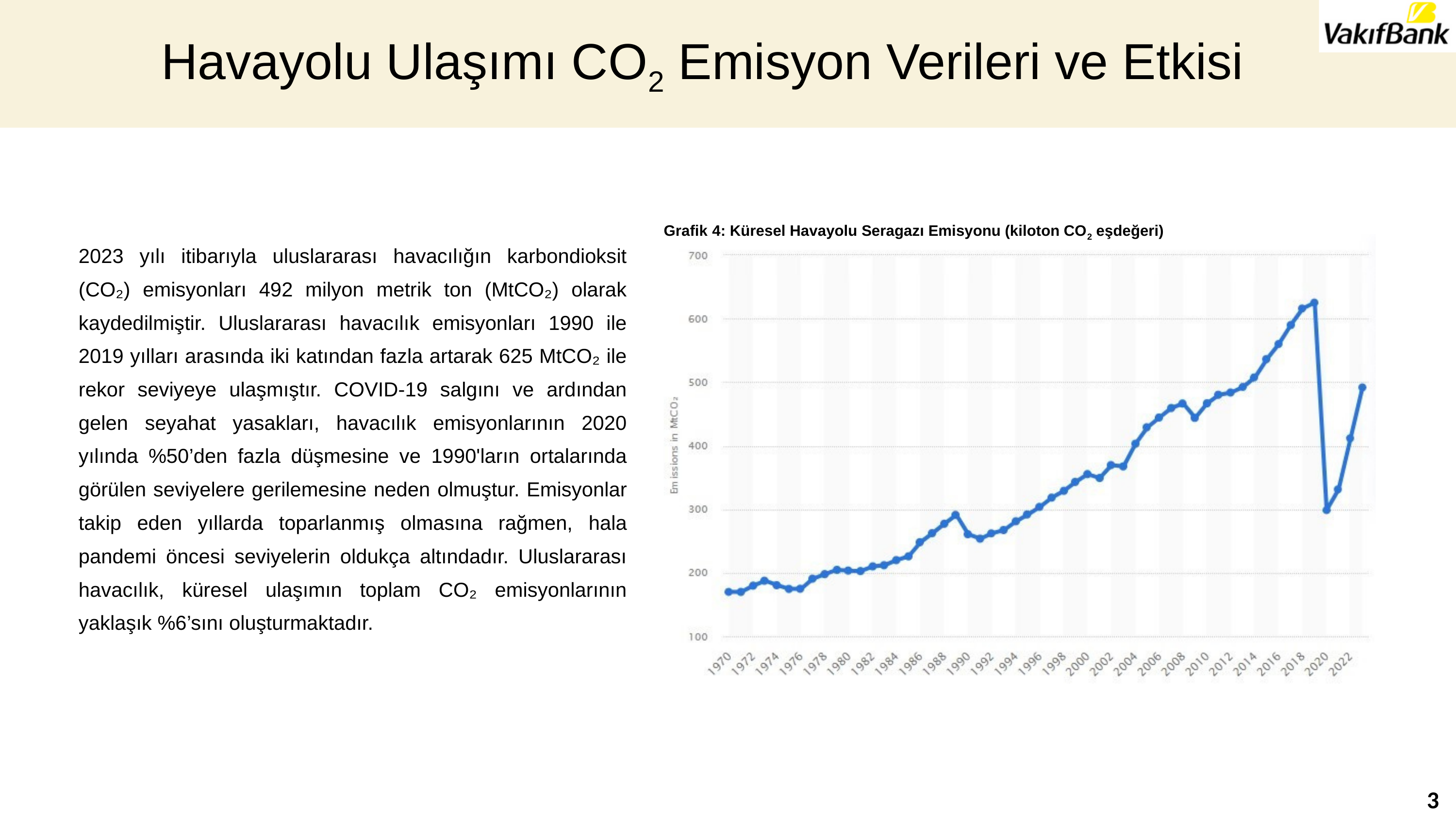

Havayolu Ulaşımı CO2 Emisyon Verileri ve Etkisi
Grafik 4: Küresel Havayolu Seragazı Emisyonu (kiloton CO2 eşdeğeri)

2023 yılı itibarıyla uluslararası havacılığın karbondioksit (CO₂) emisyonları 492 milyon metrik ton (MtCO₂) olarak kaydedilmiştir. Uluslararası havacılık emisyonları 1990 ile 2019 yılları arasında iki katından fazla artarak 625 MtCO₂ ile rekor seviyeye ulaşmıştır. COVID-19 salgını ve ardından gelen seyahat yasakları, havacılık emisyonlarının 2020 yılında %50’den fazla düşmesine ve 1990'ların ortalarında görülen seviyelere gerilemesine neden olmuştur. Emisyonlar takip eden yıllarda toparlanmış olmasına rağmen, hala pandemi öncesi seviyelerin oldukça altındadır. Uluslararası havacılık, küresel ulaşımın toplam CO₂ emisyonlarının yaklaşık %6’sını oluşturmaktadır.
3